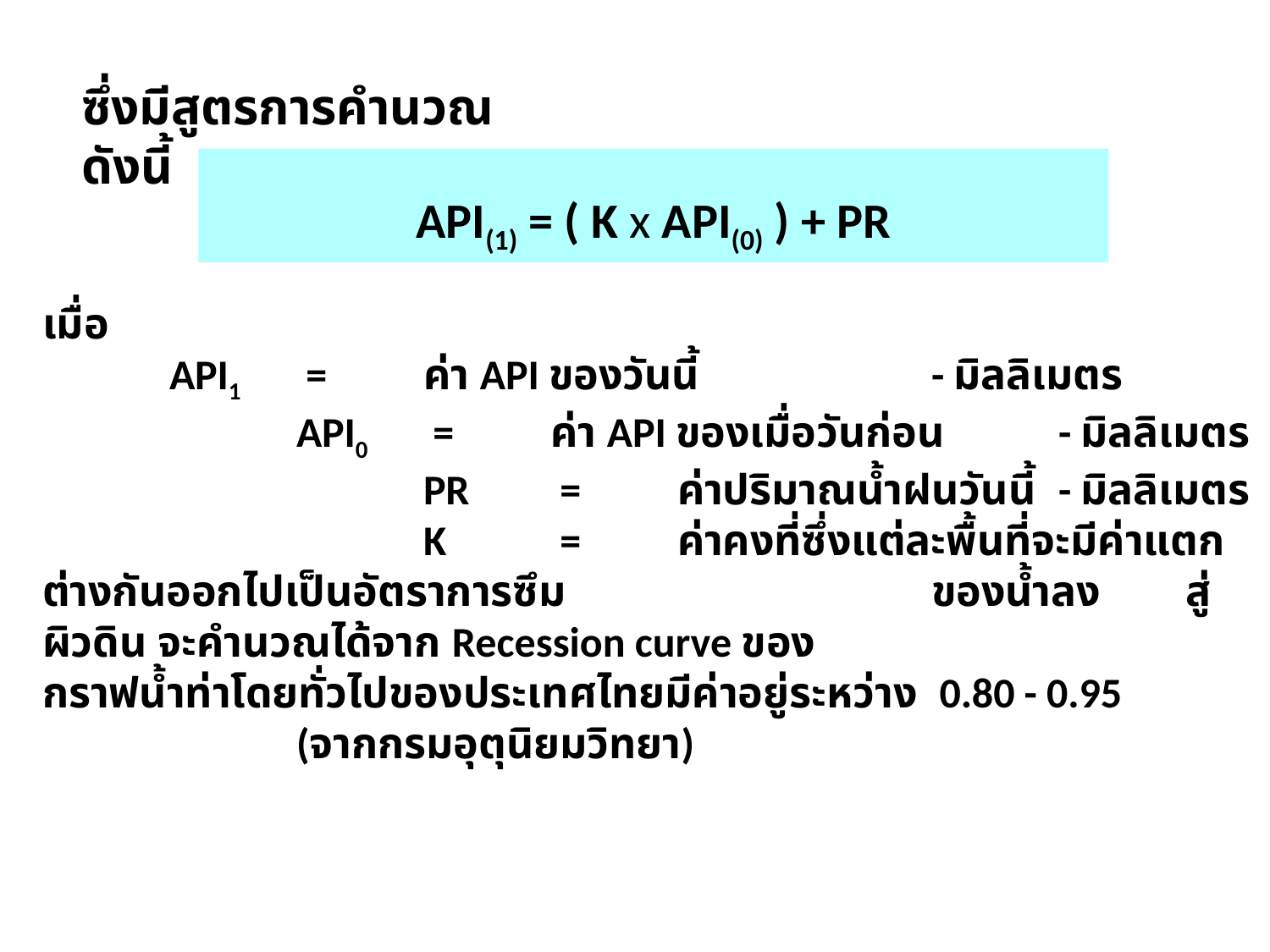

ซึ่งมีสูตรการคำนวณดังนี้
API(1) = ( K x API(0) ) + PR

เมื่อ
	API1	 =	ค่า API ของวันนี้ 		- มิลลิเมตร			API0	 =	ค่า API ของเมื่อวันก่อน	- มิลลิเมตร			PR	 =	ค่าปริมาณน้ำฝนวันนี้	- มิลลิเมตร			K	 =	ค่าคงที่ซึ่งแต่ละพื้นที่จะมีค่าแตกต่างกันออกไปเป็นอัตราการซึม			ของน้ำลง	สู่ผิวดิน จะคำนวณได้จาก Recession curve ของ			กราฟน้ำท่าโดยทั่วไปของประเทศไทยมีค่าอยู่ระหว่าง  0.80 - 0.95 			(จากกรมอุตุนิยมวิทยา)